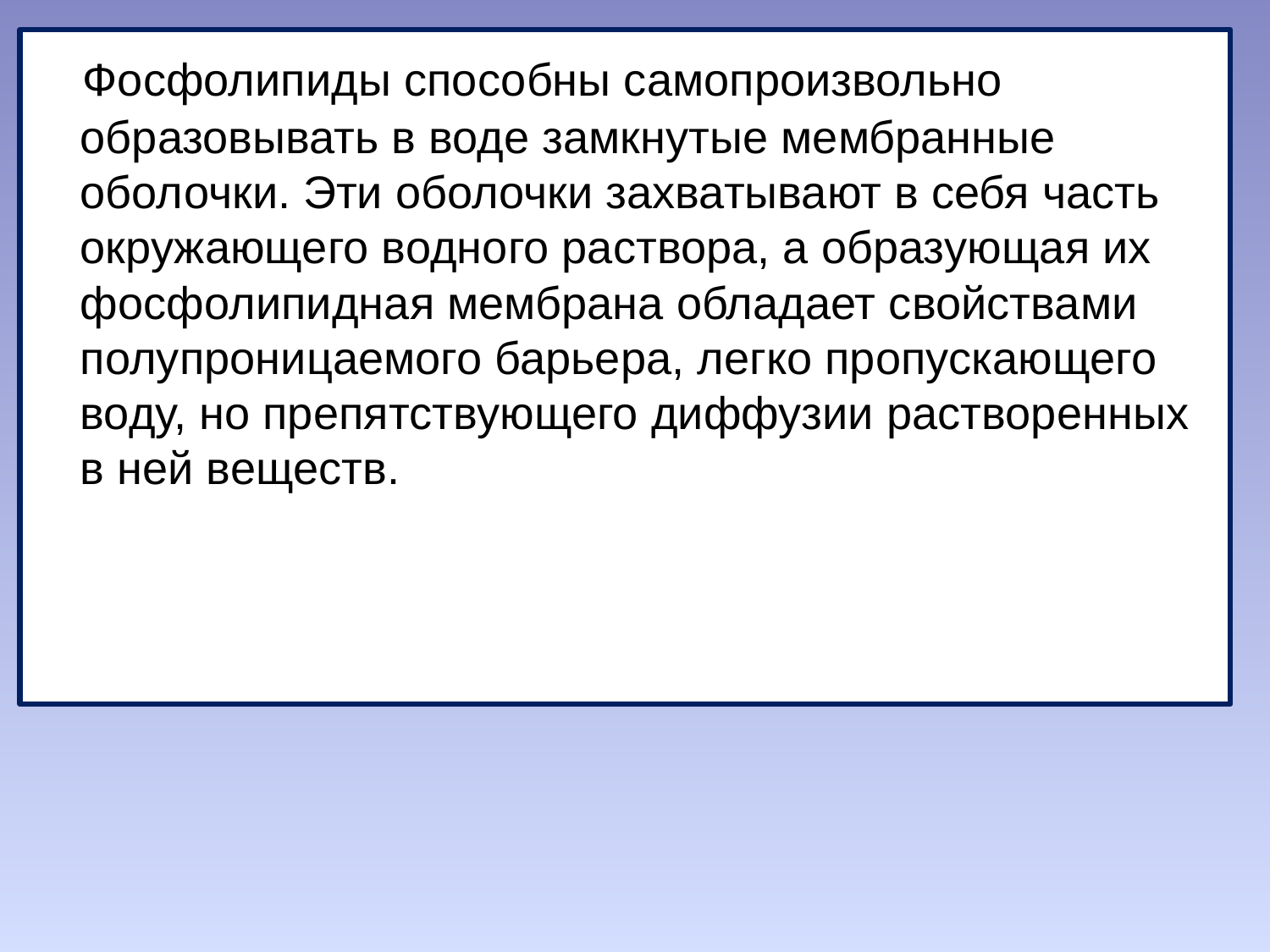

Фосфолипиды способны самопроизвольно образовывать в воде замкнутые мембранные оболочки. Эти оболочки захватывают в себя часть окружающего водного раствора, а образующая их фосфолипидная мембрана обладает свойствами полупроницаемого барьера, легко пропускающего воду, но препятствующего диффузии растворенных в ней веществ.